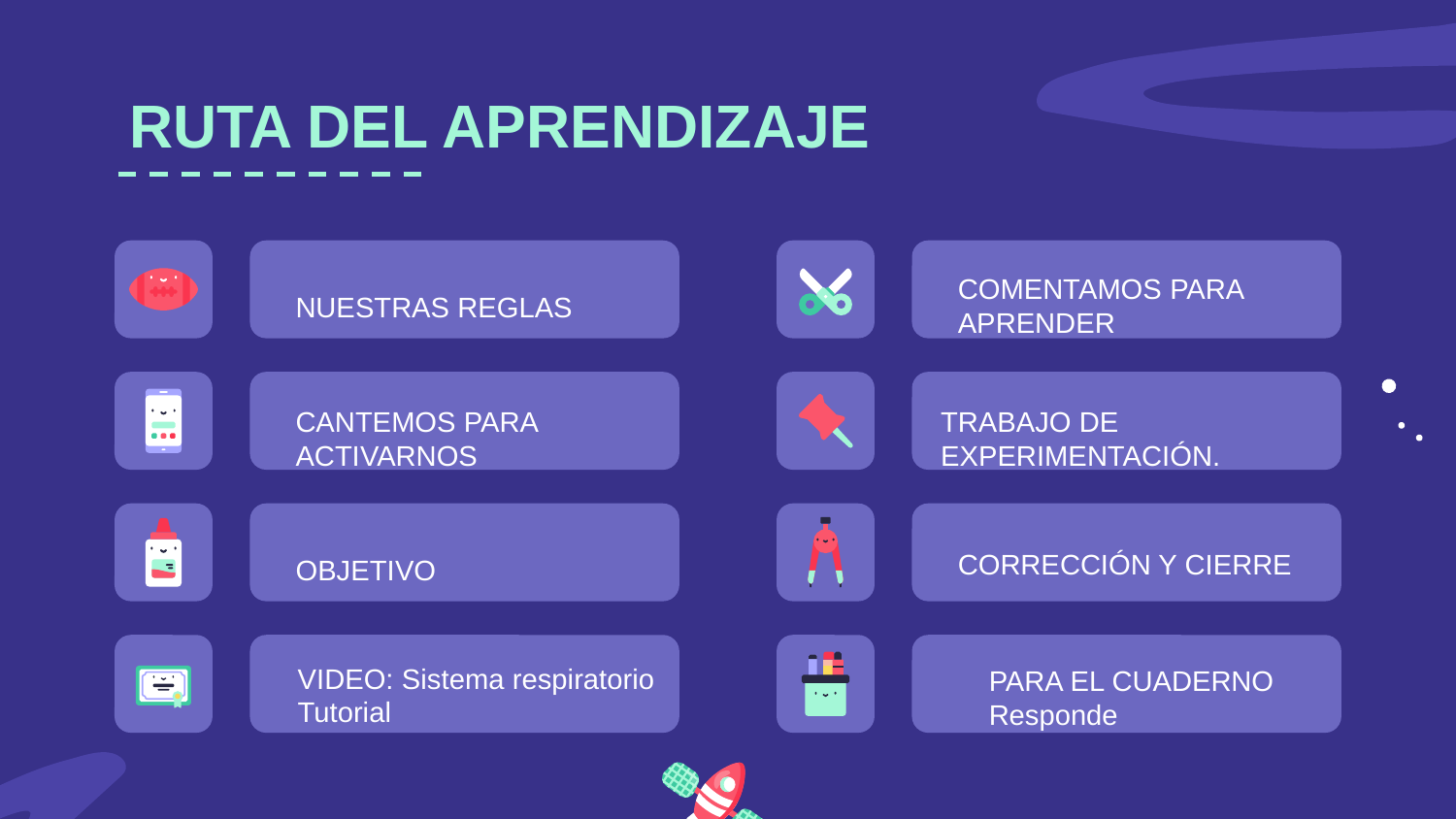

# RUTA DEL APRENDIZAJE
COMENTAMOS PARA APRENDER
NUESTRAS REGLAS

TRABAJO DE EXPERIMENTACIÓN.
CANTEMOS PARA ACTIVARNOS

CORRECCIÓN Y CIERRE
OBJETIVO

PARA EL CUADERNO Responde
VIDEO: Sistema respiratorio Tutorial